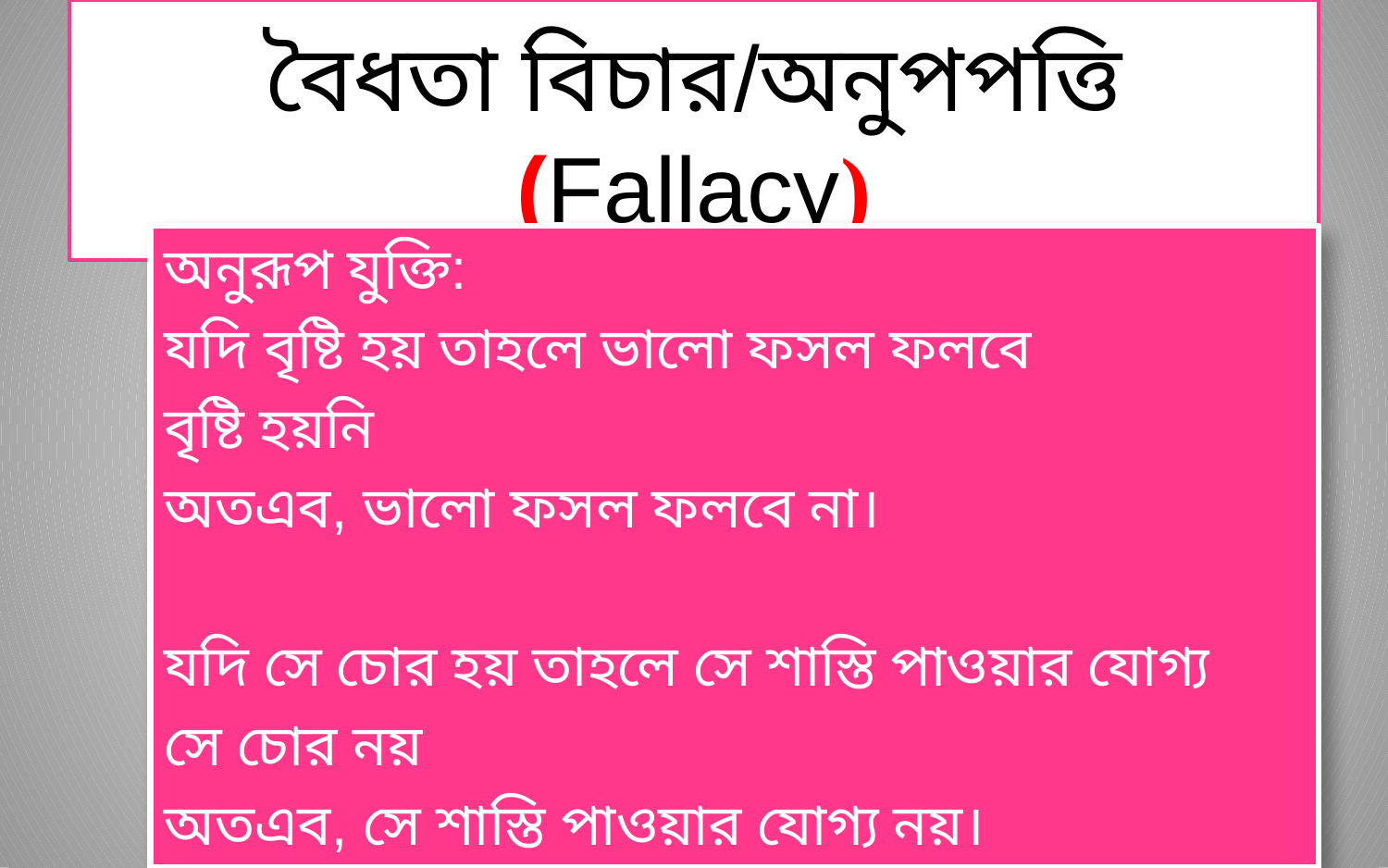

# বৈধতা বিচার/অনুপপত্তি (Fallacy)
অনুরূপ যুক্তি:
যদি বৃষ্টি হয় তাহলে ভালো ফসল ফলবে
বৃষ্টি হয়নি
অতএব, ভালো ফসল ফলবে না।

যদি সে চোর হয় তাহলে সে শাস্তি পাওয়ার যোগ্য
সে চোর নয়
অতএব, সে শাস্তি পাওয়ার যোগ্য নয়।